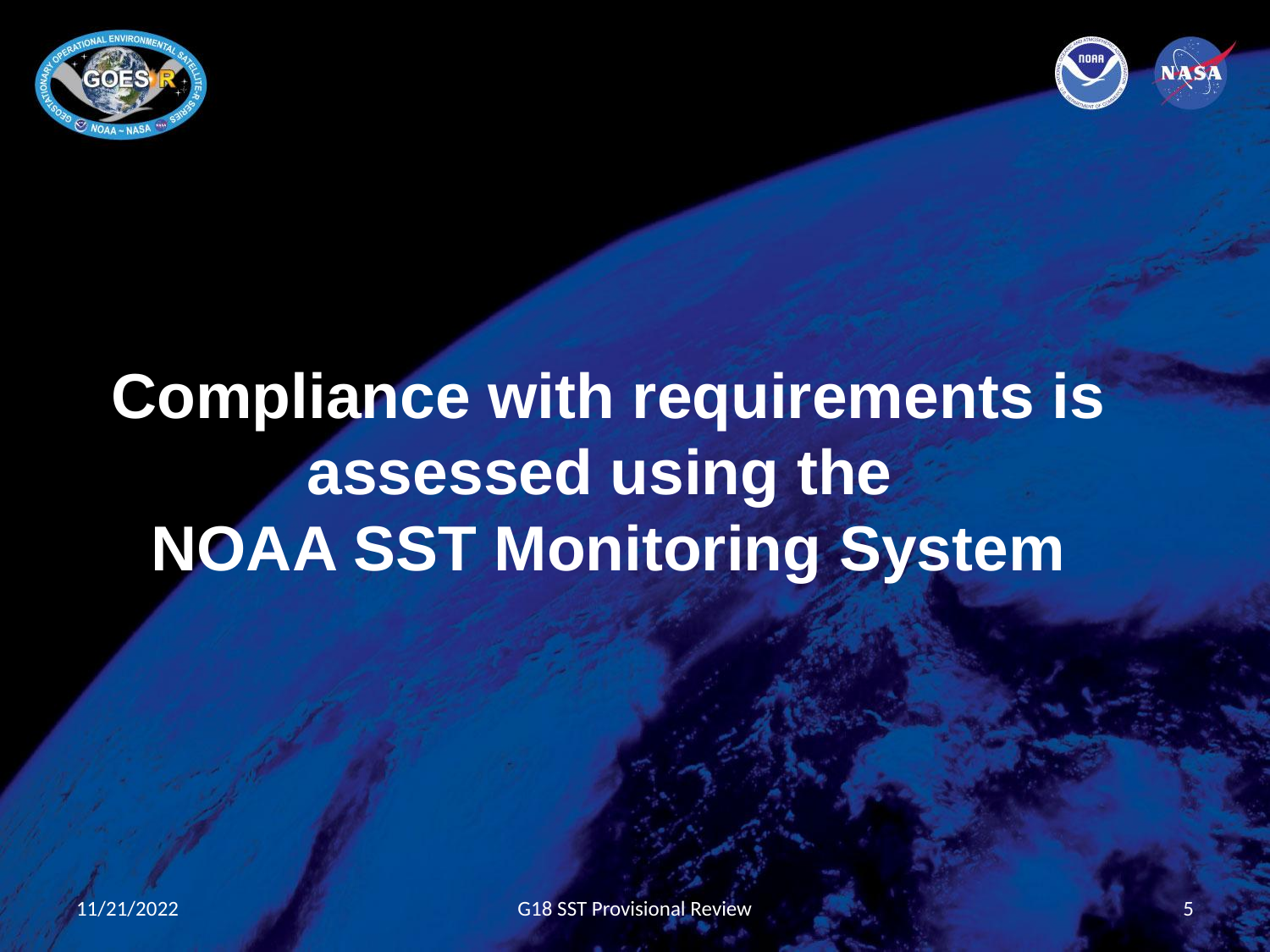

Compliance with requirements is assessed using the
NOAA SST Monitoring System
11/21/2022
G18 SST Provisional Review
5